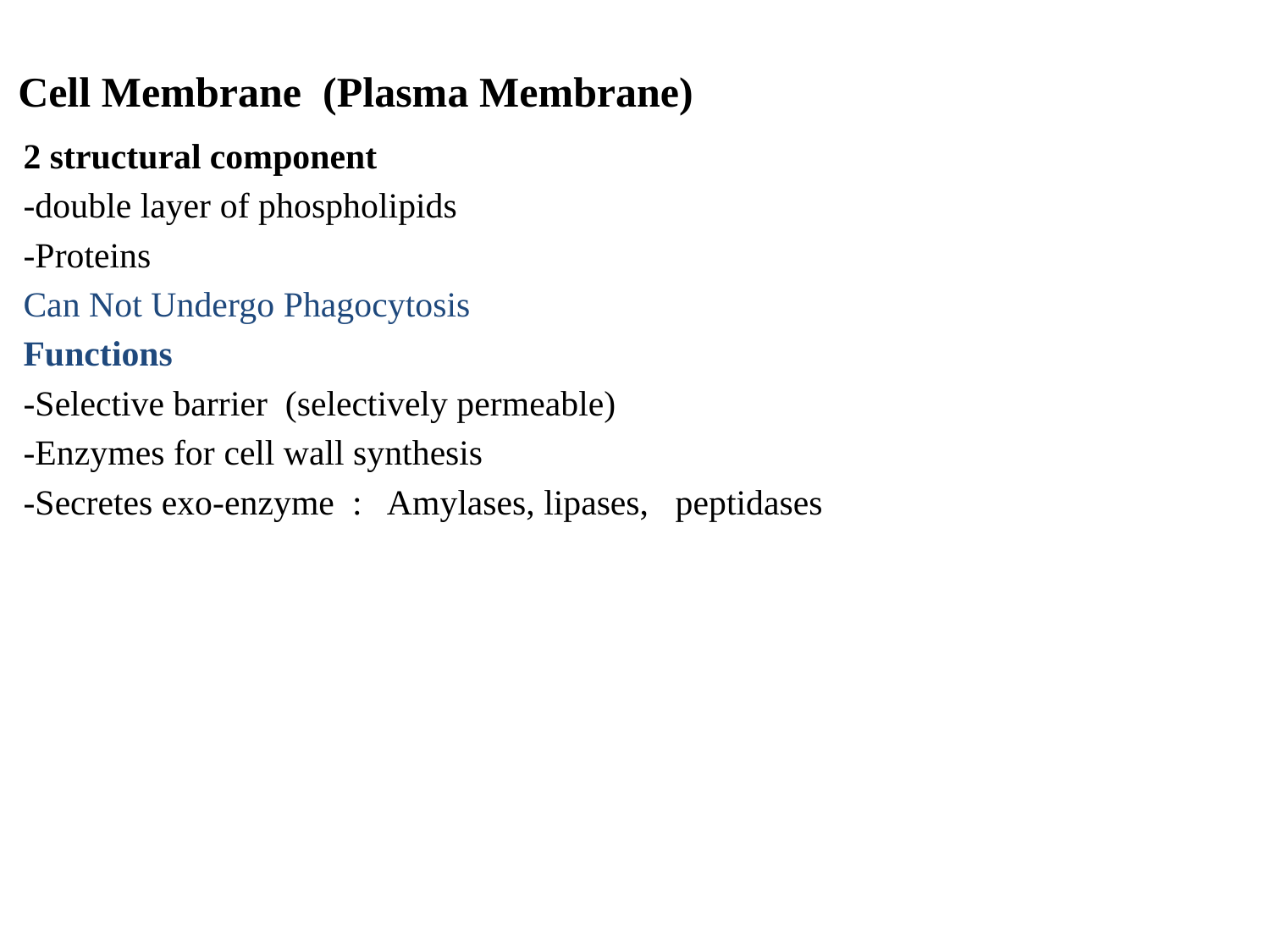

# Cell Membrane  (Plasma Membrane)
2 structural component
-double layer of phospholipids
-Proteins
Can Not Undergo Phagocytosis
Functions
-Selective barrier  (selectively permeable)
-Enzymes for cell wall synthesis
-Secretes exo-enzyme  :   Amylases, lipases,   peptidases